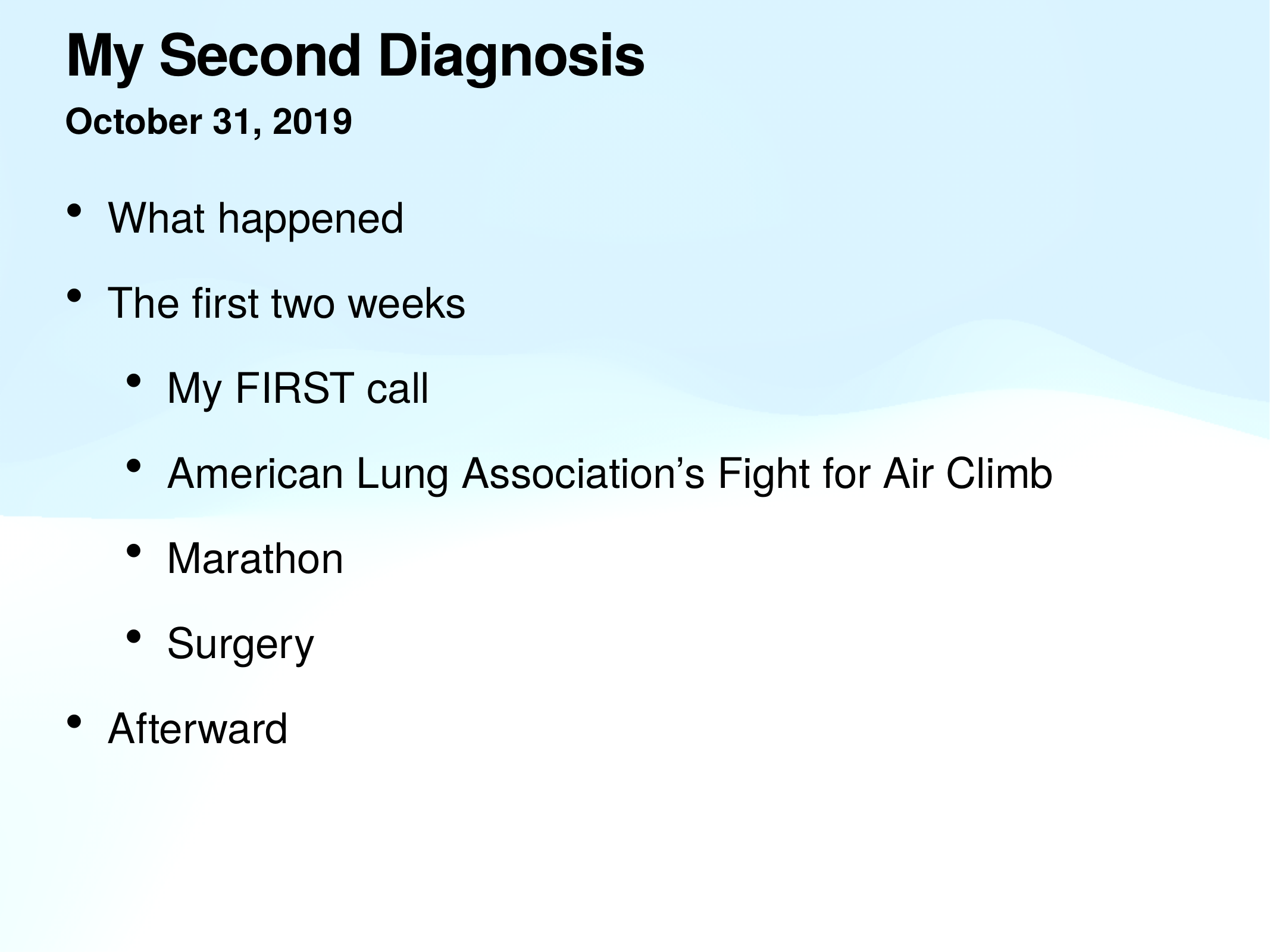

# My Second Diagnosis
October 31, 2019
What happened
The first two weeks
My FIRST call
American Lung Association’s Fight for Air Climb
Marathon
Surgery
Afterward